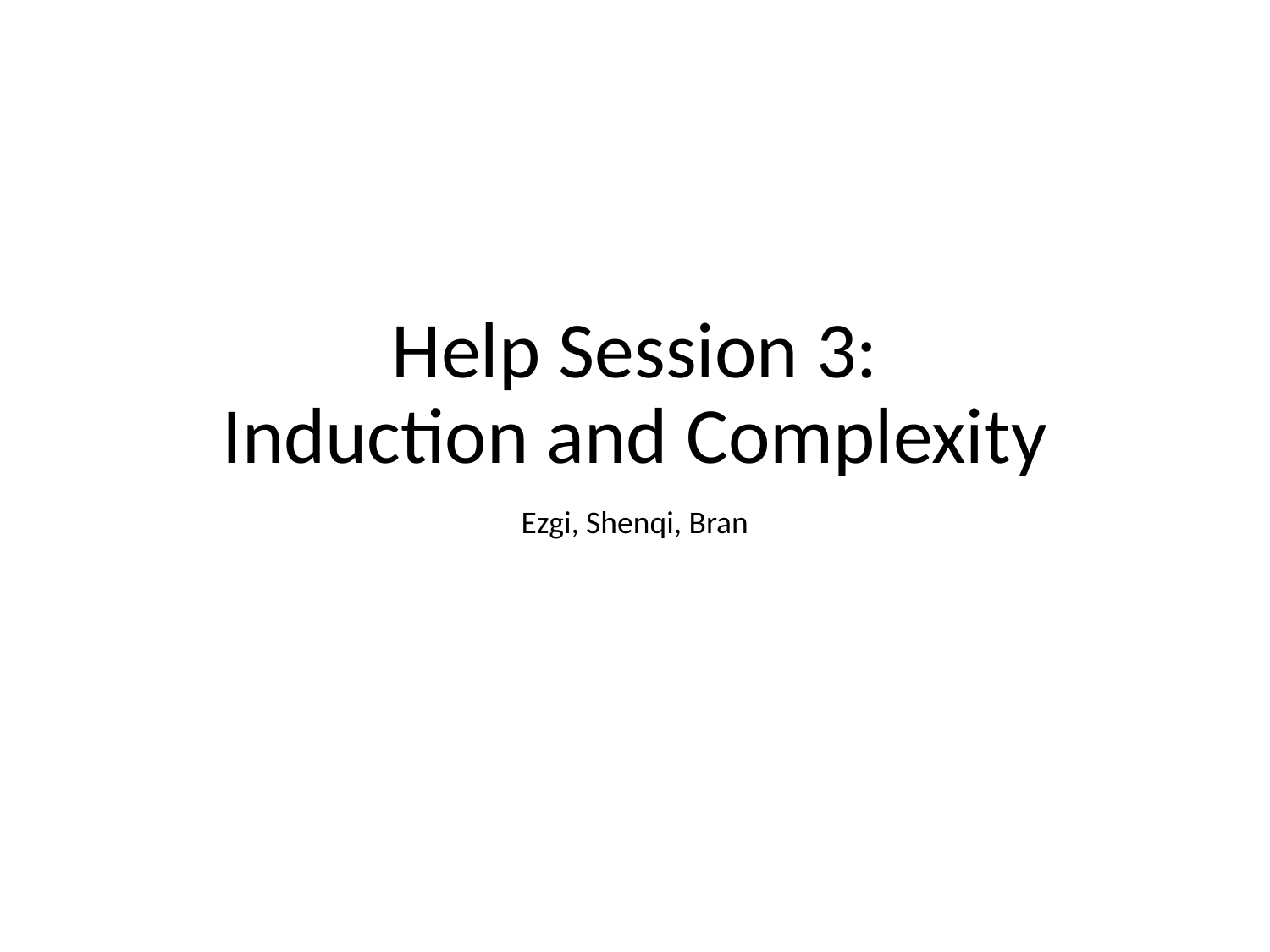

# Help Session 3: Induction and Complexity
Ezgi, Shenqi, Bran